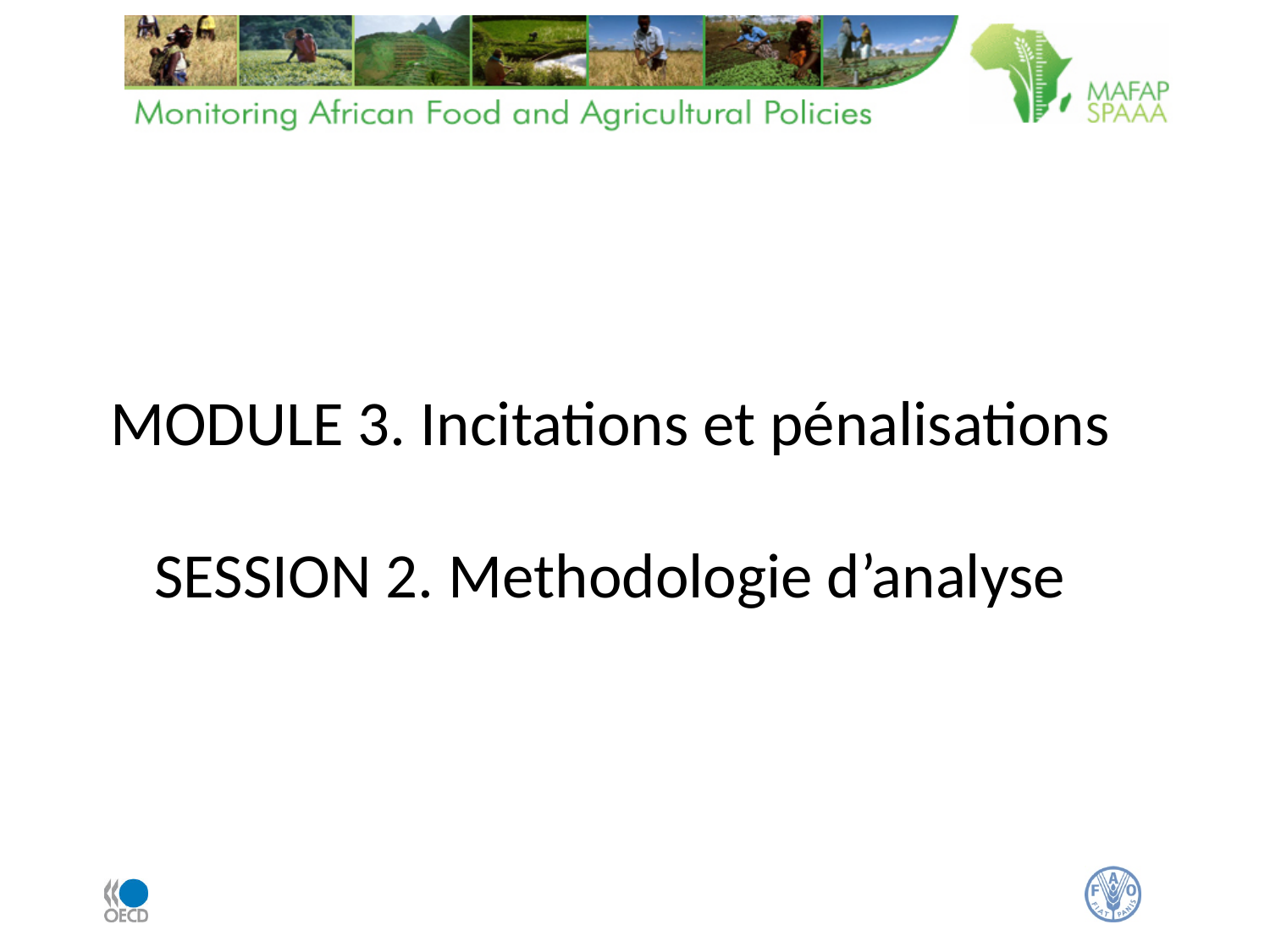

# MODULE 3. Incitations et pénalisations SESSION 2. Methodologie d’analyse